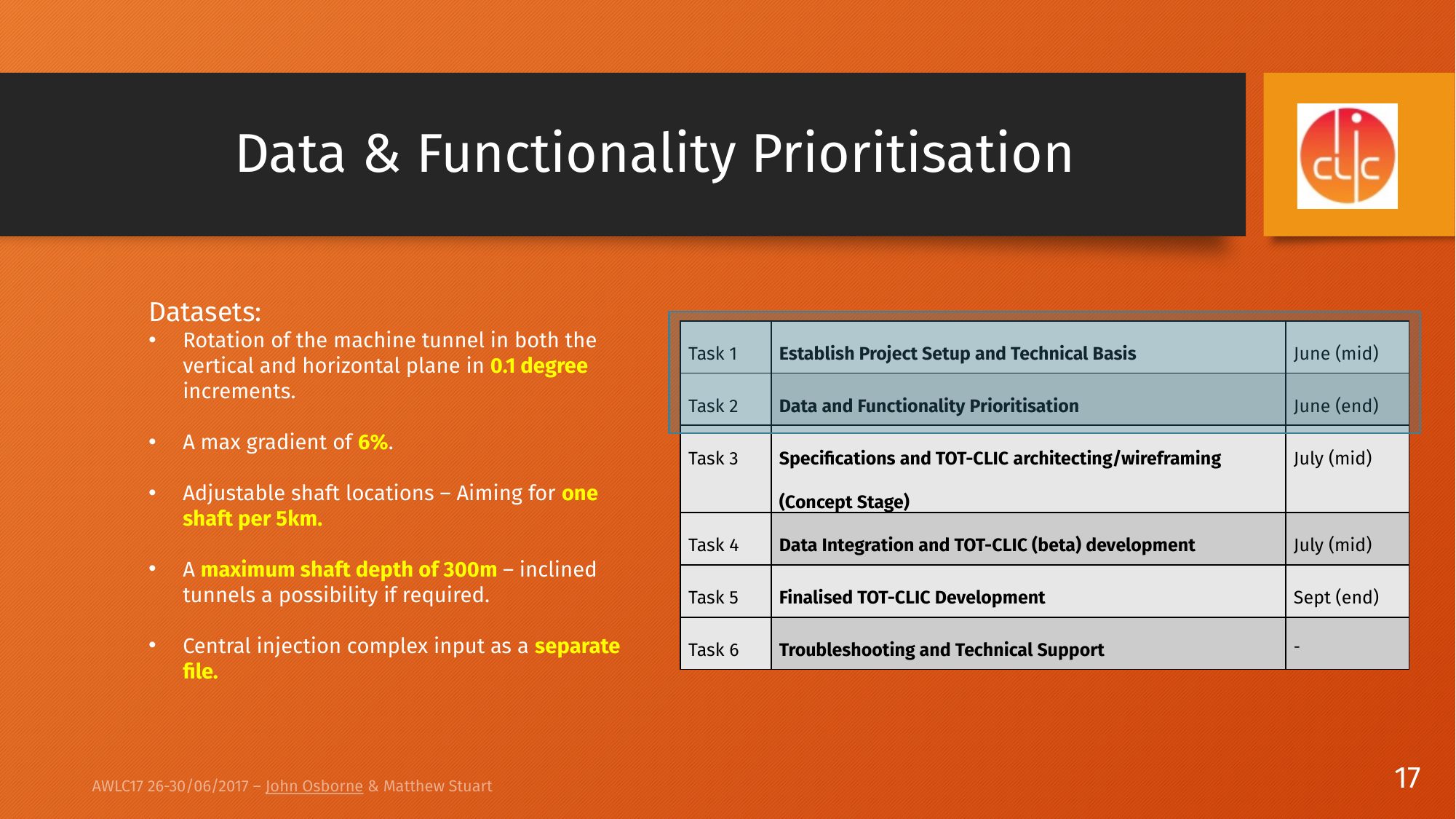

# Data & Functionality Prioritisation
Datasets:
Rotation of the machine tunnel in both the vertical and horizontal plane in 0.1 degree increments.

A max gradient of 6%.

Adjustable shaft locations – Aiming for one shaft per 5km.

A maximum shaft depth of 300m – inclined tunnels a possibility if required.

Central injection complex input as a separate file.

| Task 1 | Establish Project Setup and Technical Basis | June (mid) |
| --- | --- | --- |
| Task 2 | Data and Functionality Prioritisation | June (end) |
| Task 3 | Specifications and TOT-CLIC architecting/wireframing (Concept Stage) | July (mid) |
| Task 4 | Data Integration and TOT-CLIC (beta) development | July (mid) |
| Task 5 | Finalised TOT-CLIC Development | Sept (end) |
| Task 6 | Troubleshooting and Technical Support | - |
17
AWLC17 26-30/06/2017 – John Osborne & Matthew Stuart